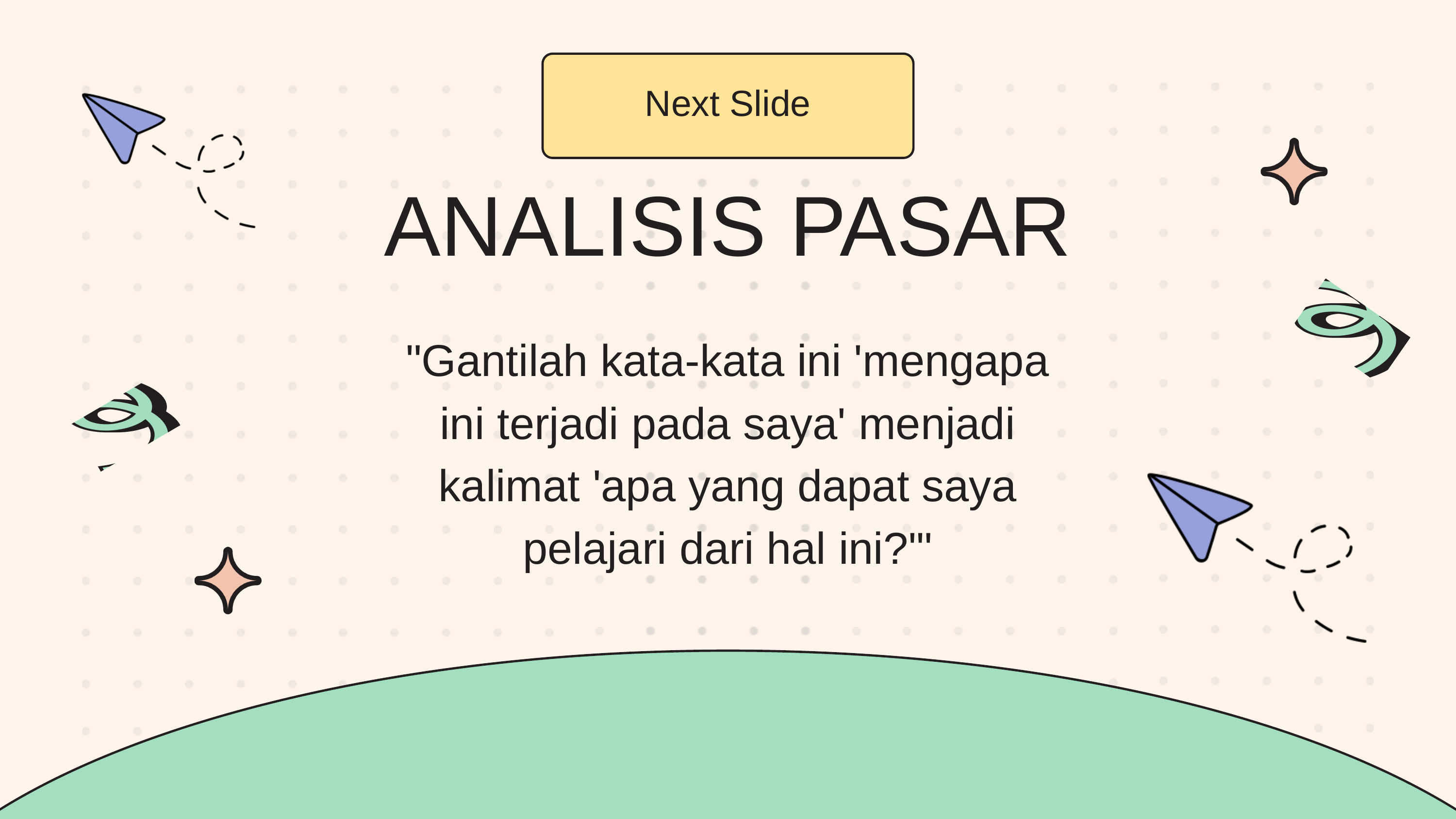

Next Slide

ANALISIS PASAR

"Gantilah kata-kata ini 'mengapa ini terjadi pada saya' menjadi kalimat 'apa yang dapat saya pelajari dari hal ini?'"